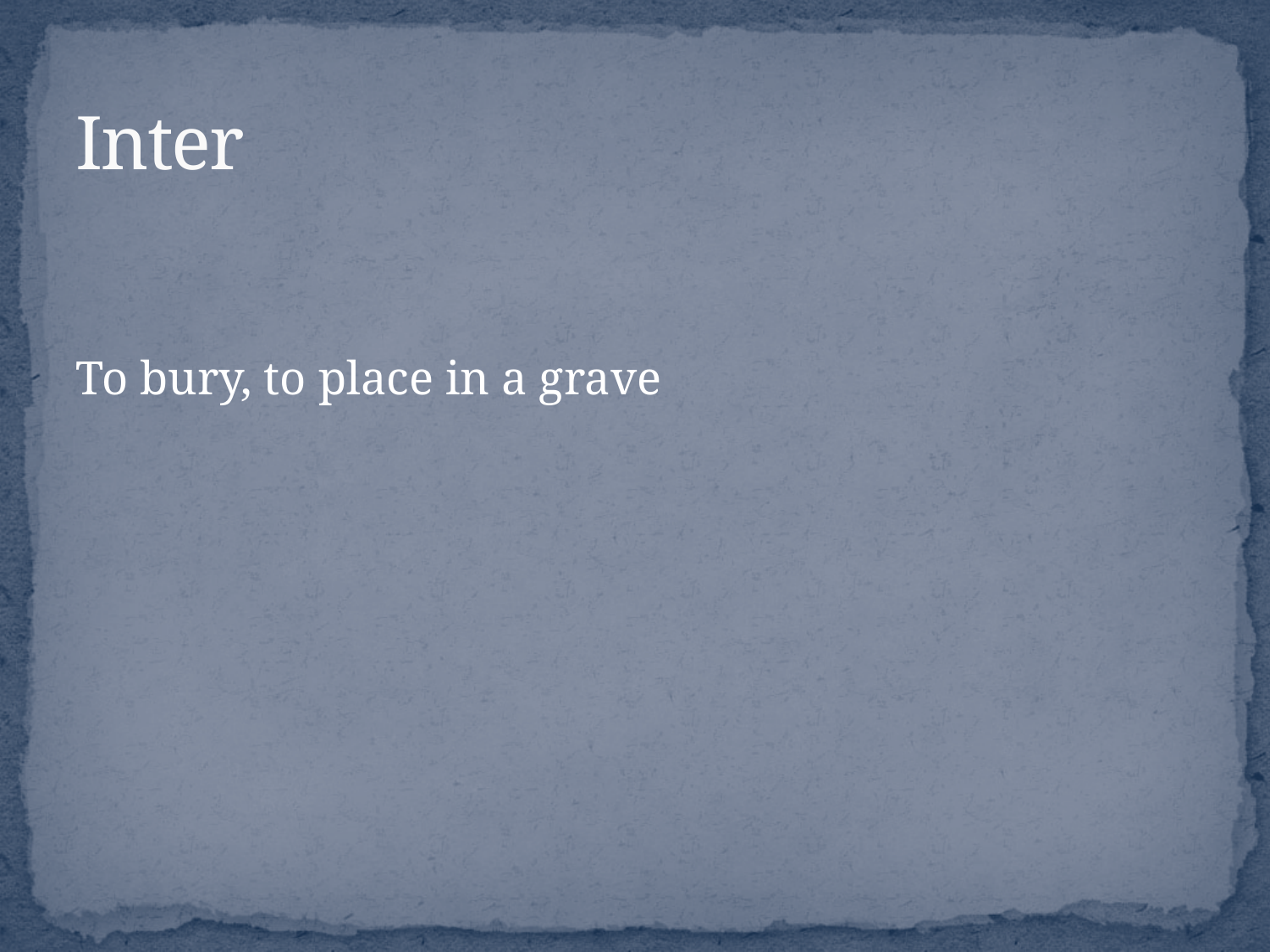

# Inter

To bury, to place in a grave